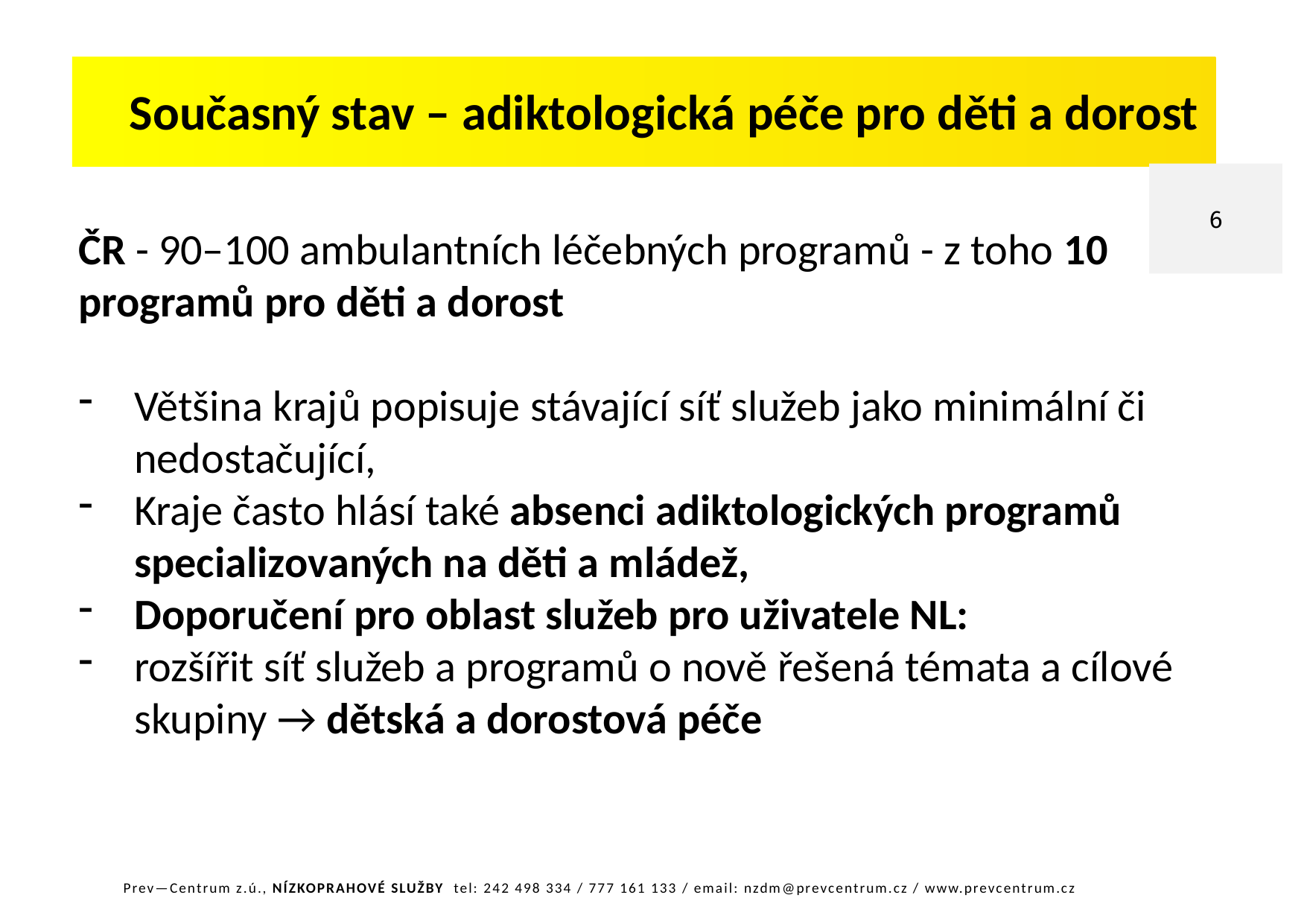

Současný stav – adiktologická péče pro děti a dorost

ČR - 90–100 ambulantních léčebných programů - z toho 10 programů pro děti a dorost

Většina krajů popisuje stávající síť služeb jako minimální či nedostačující,
Kraje často hlásí také absenci adiktologických programů specializovaných na děti a mládež,
Doporučení pro oblast služeb pro uživatele NL:
rozšířit síť služeb a programů o nově řešená témata a cílové skupiny → dětská a dorostová péče
6
Prev—Centrum z.ú., NÍZKOPRAHOVÉ SLUŽBY  tel: 242 498 334 / 777 161 133 / email: nzdm@prevcentrum.cz / www.prevcentrum.cz